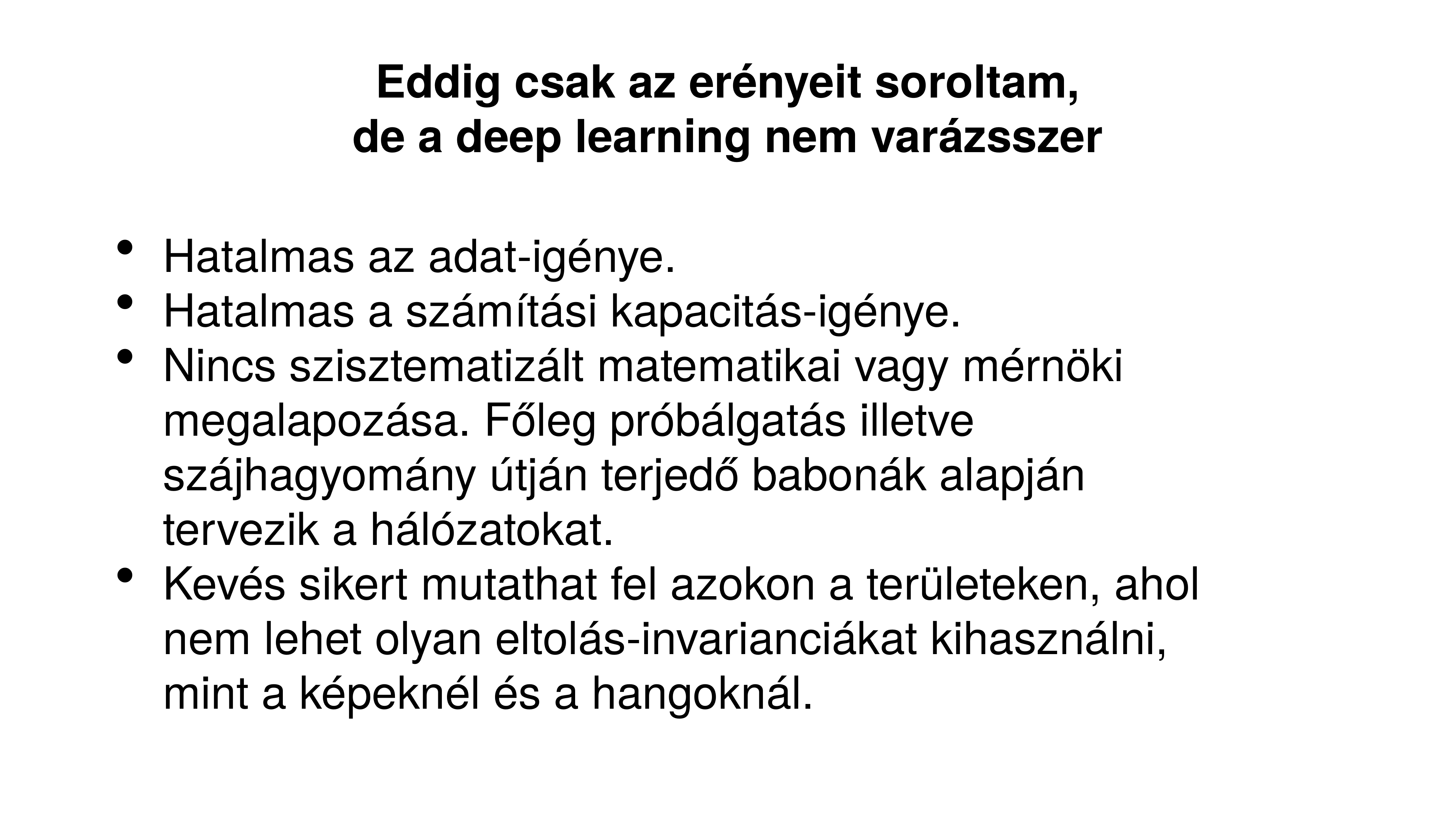

Eddig csak az erényeit soroltam,
de a deep learning nem varázsszer
Hatalmas az adat-igénye.
Hatalmas a számítási kapacitás-igénye.
Nincs szisztematizált matematikai vagy mérnöki megalapozása. Főleg próbálgatás illetve szájhagyomány útján terjedő babonák alapján tervezik a hálózatokat.
Kevés sikert mutathat fel azokon a területeken, ahol nem lehet olyan eltolás-invarianciákat kihasználni, mint a képeknél és a hangoknál.